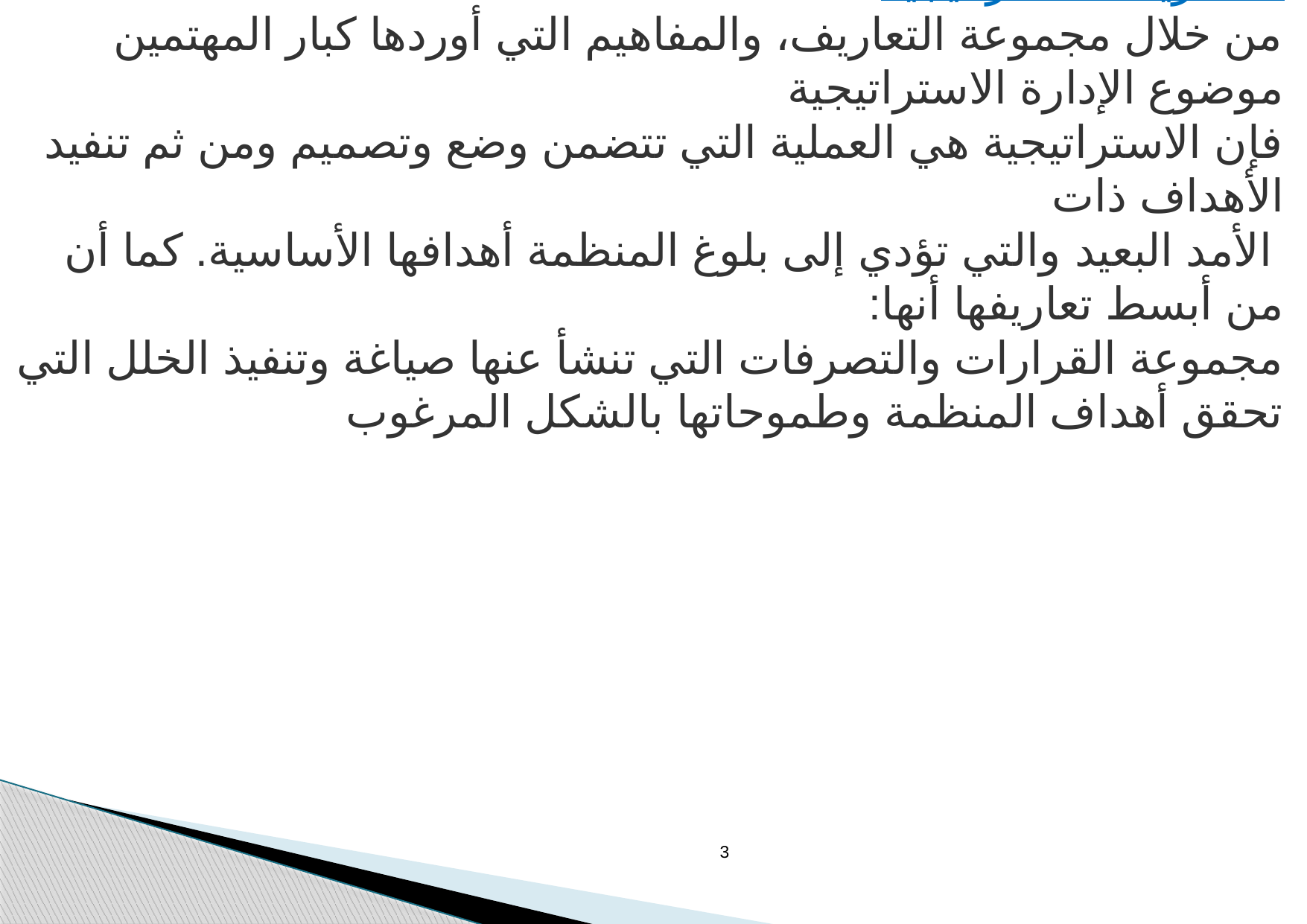

2- تعريف الاستراتيجية
من خلال مجموعة التعاريف، والمفاهيم التي أوردها كبار المهتمين موضوع الإدارة الاستراتيجية
فإن الاستراتيجية هي العملية التي تتضمن وضع وتصميم ومن ثم تنفيد الأهداف ذات
 الأمد البعيد والتي تؤدي إلى بلوغ المنظمة أهدافها الأساسية. كما أن من أبسط تعاريفها أنها:
مجموعة القرارات والتصرفات التي تنشأ عنها صياغة وتنفيذ الخلل التي تحقق أهداف المنظمة وطموحاتها بالشكل المرغوب

#
3